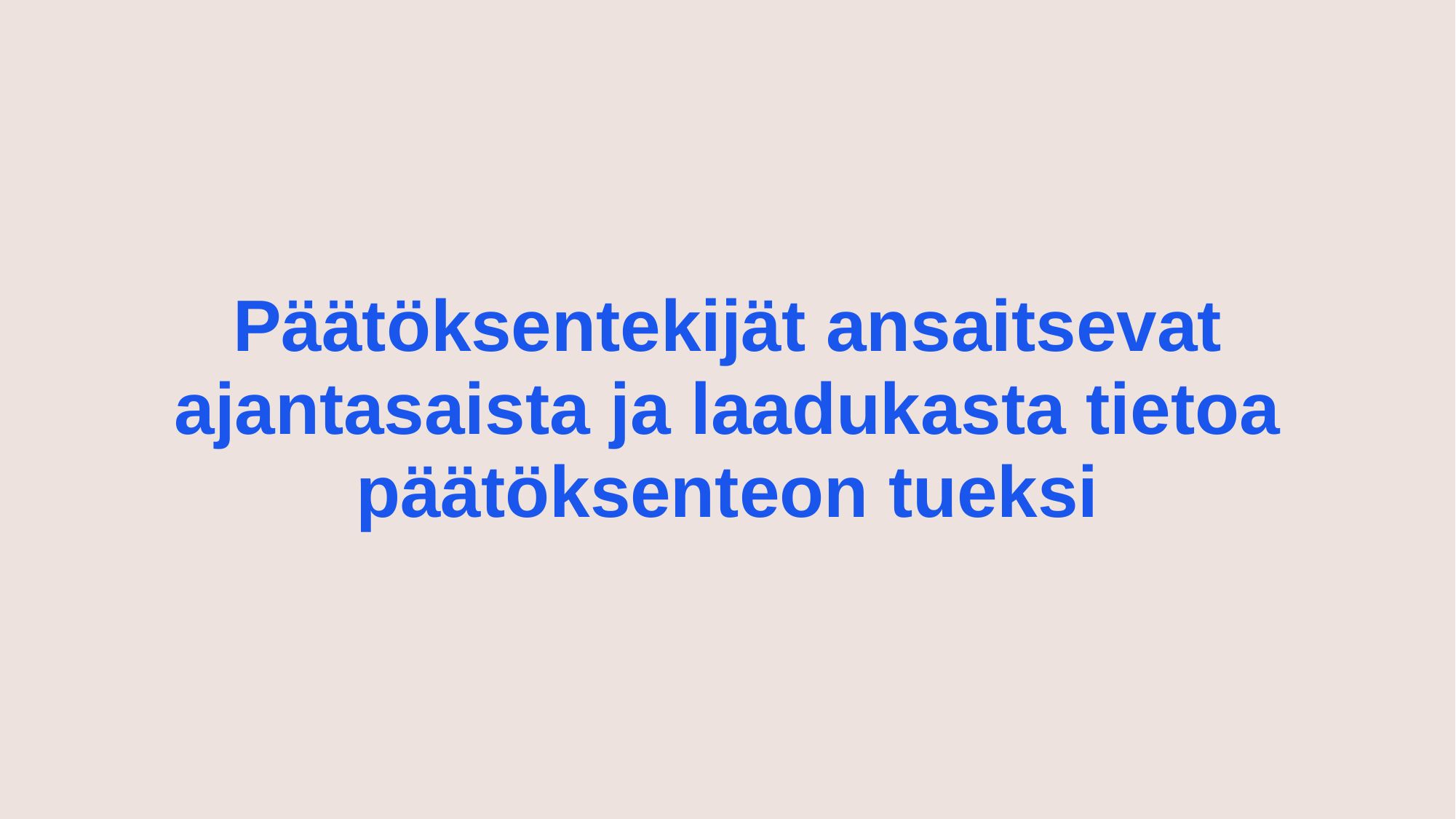

# Päätöksentekijät ansaitsevat ajantasaista ja laadukasta tietoa päätöksenteon tueksi